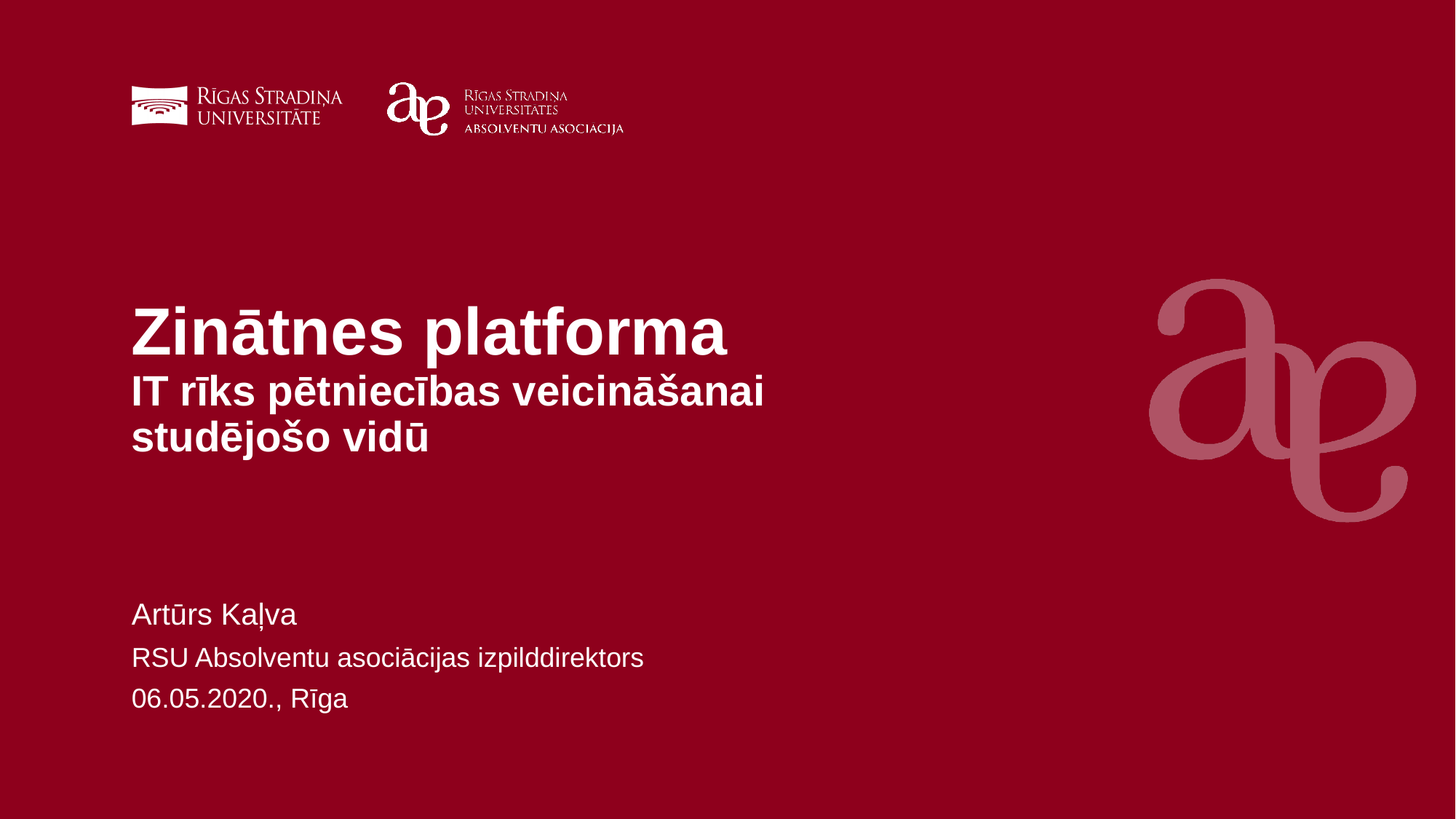

# Zinātnes platforma IT rīks pētniecības veicināšanai studējošo vidū
Artūrs Kaļva
RSU Absolventu asociācijas izpilddirektors
06.05.2020., Rīga